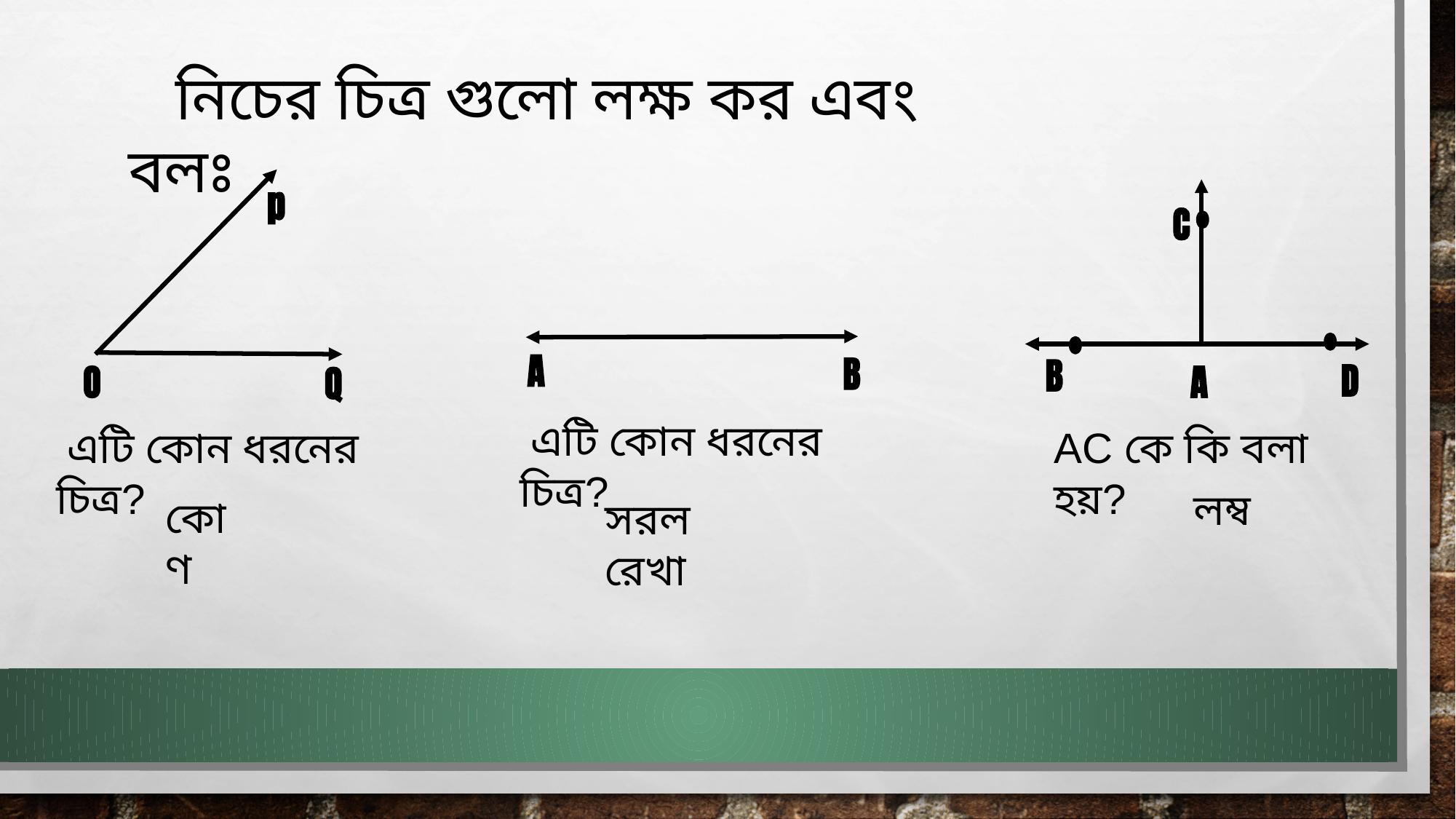

নিচের চিত্র গুলো লক্ষ কর এবং বলঃ
p

C
A
B
B
D
O
A
Q
 এটি কোন ধরনের চিত্র?
 এটি কোন ধরনের চিত্র?
AC কে কি বলা হয়?
লম্ব
কোণ
সরল রেখা